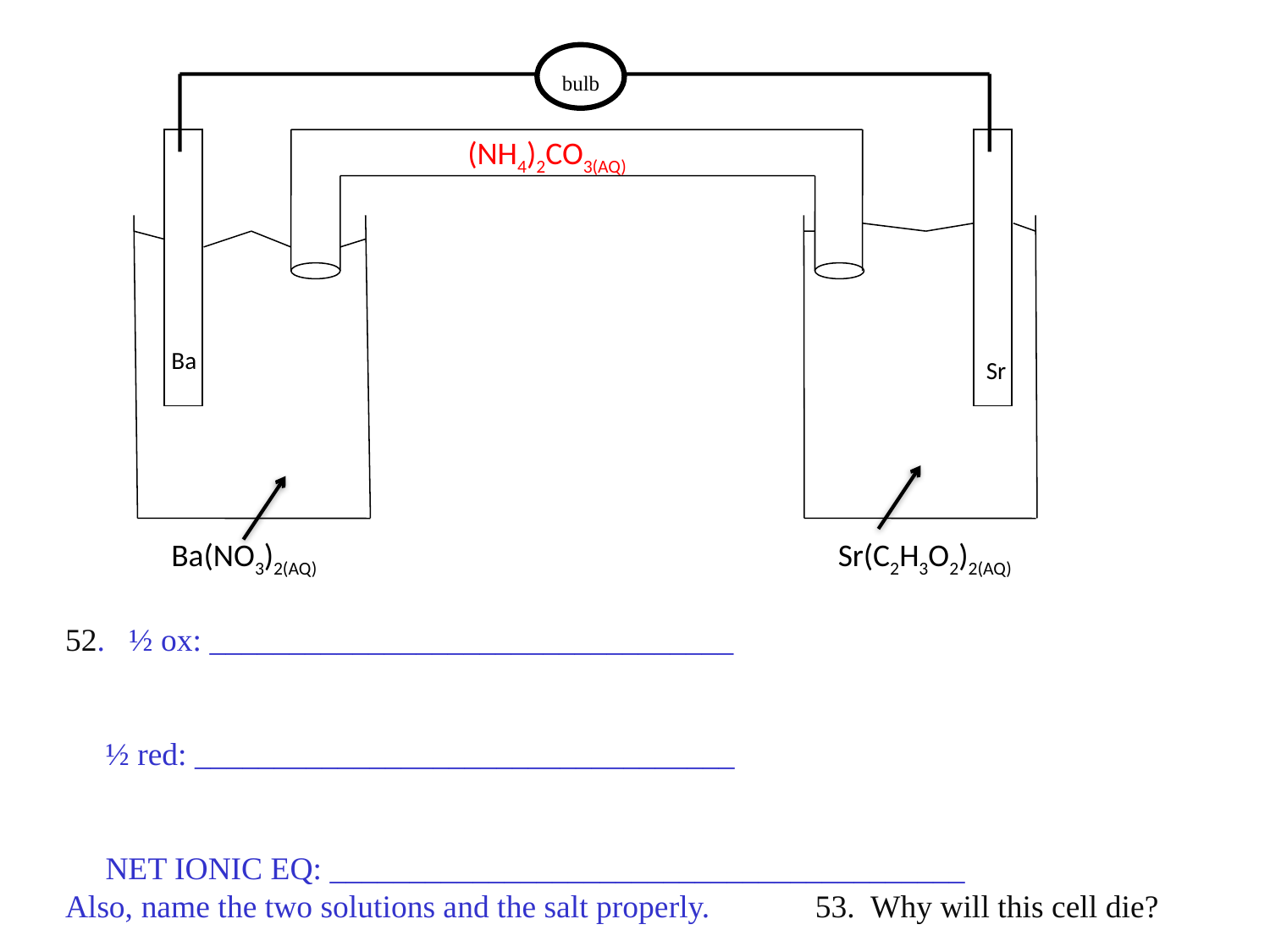

bulb

(NH4)2CO3(AQ)

Ba
Sr

Ba(NO3)2(AQ)
Sr(C2H3O2)2(AQ)
52.   ½ ox: _________________________________

     ½ red: __________________________________

     NET IONIC EQ: ________________________________________
Also, name the two solutions and the salt properly.             53.  Why will this cell die?